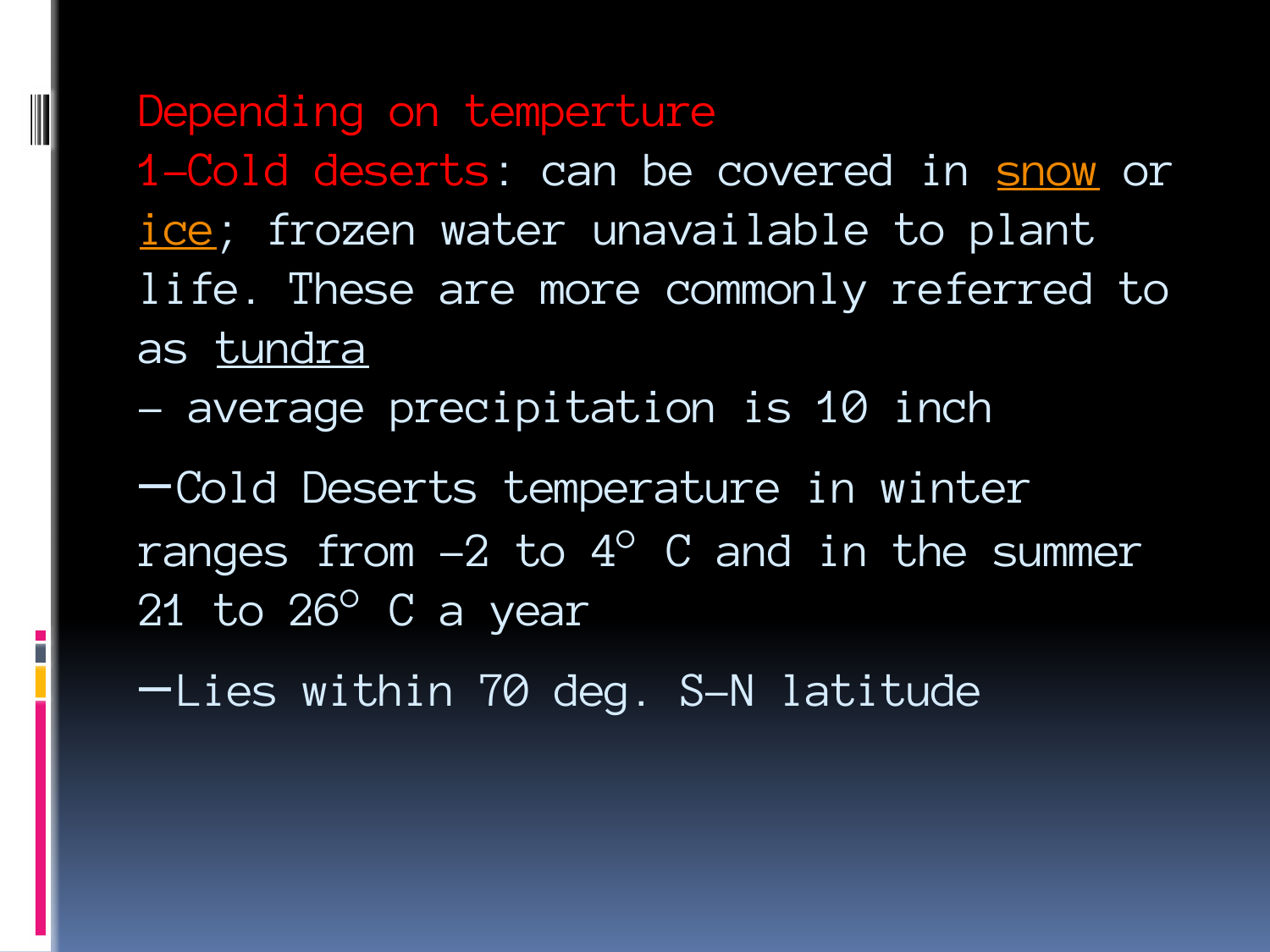

# Depending on temperture 1-Cold deserts: can be covered in snow or ice; frozen water unavailable to plant life. These are more commonly referred to as tundra - average precipitation is 10 inch -Cold Deserts temperature in winter ranges from -2 to 4° C and in the summer 21 to 26° C a year -Lies within 70 deg. S-N latitude